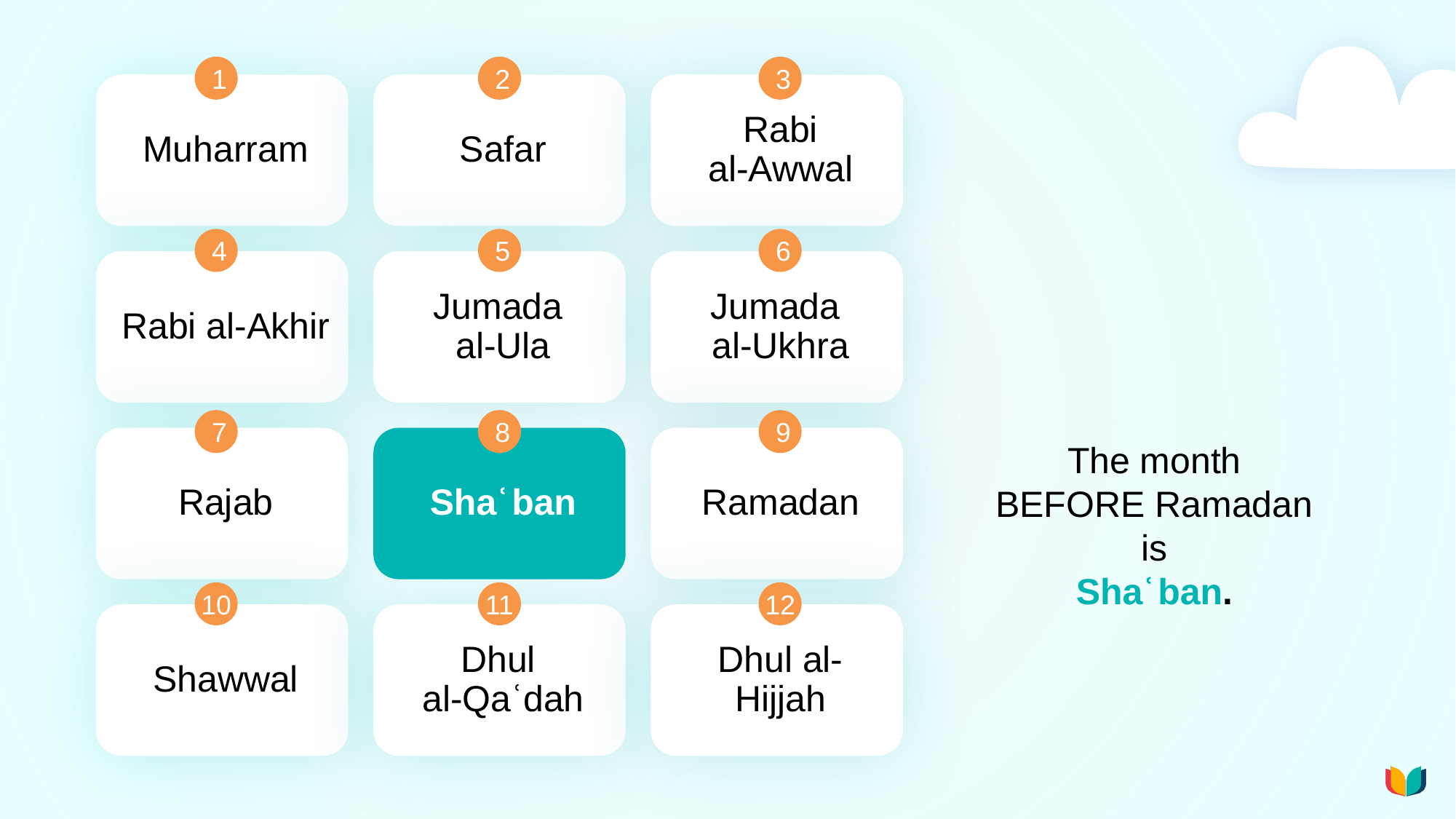

#

1
2
3
Muharram
Safar
Rabi
al-Awwal
Rabi al-Akhir
Jumada
al-Ula
Jumada
al-Ukhra
Rajab
Shaʿban
Ramadan
Shawwal
Dhul
al-Qaʿdah
Dhul al-Hijjah
4
5
6
7
8
9
The month BEFORE Ramadan is
Shaʿban.

10

11

12